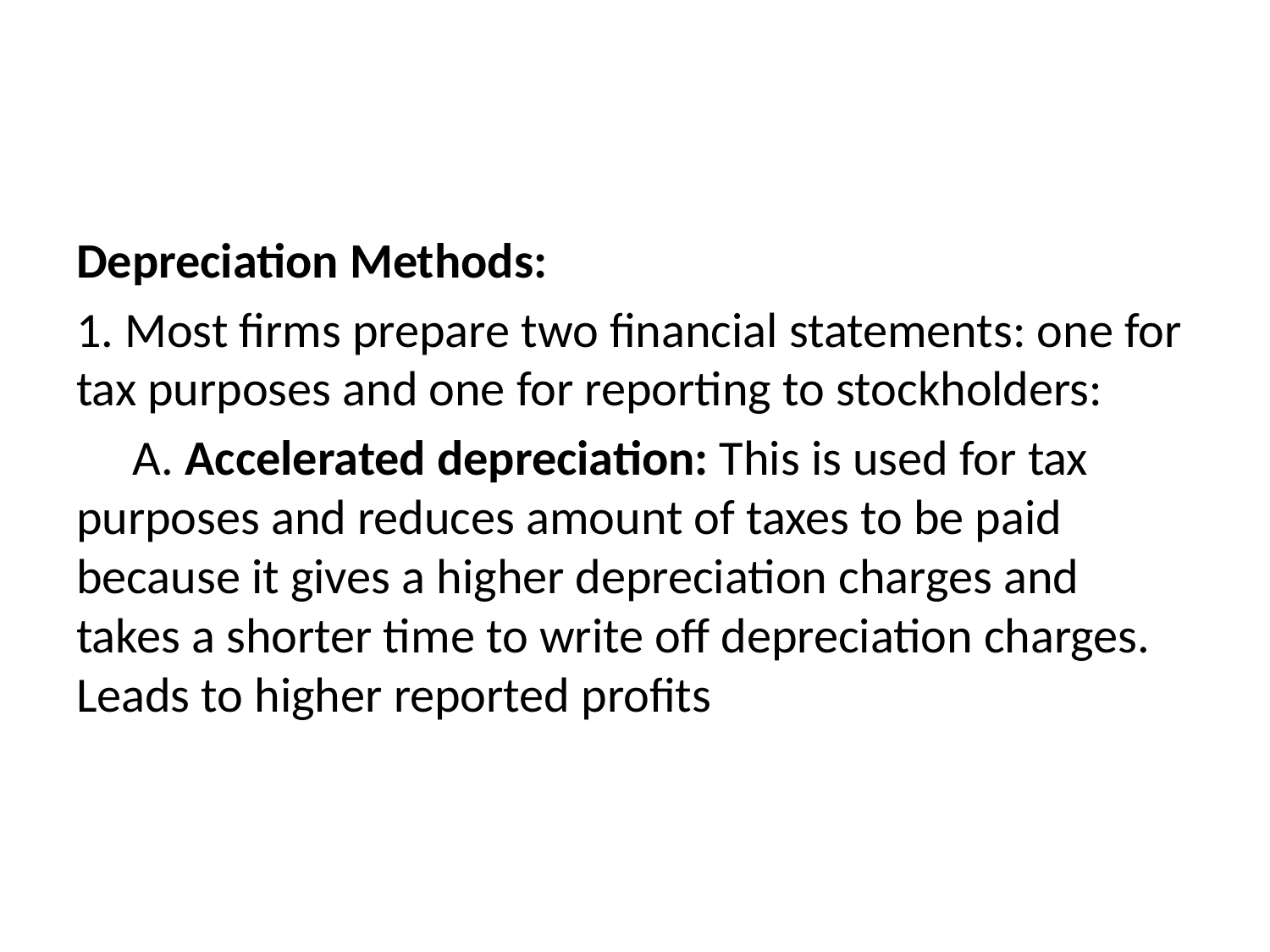

#
Depreciation Methods:
1. Most firms prepare two financial statements: one for tax purposes and one for reporting to stockholders:
     A. Accelerated depreciation: This is used for tax purposes and reduces amount of taxes to be paid because it gives a higher depreciation charges and takes a shorter time to write off depreciation charges. Leads to higher reported profits